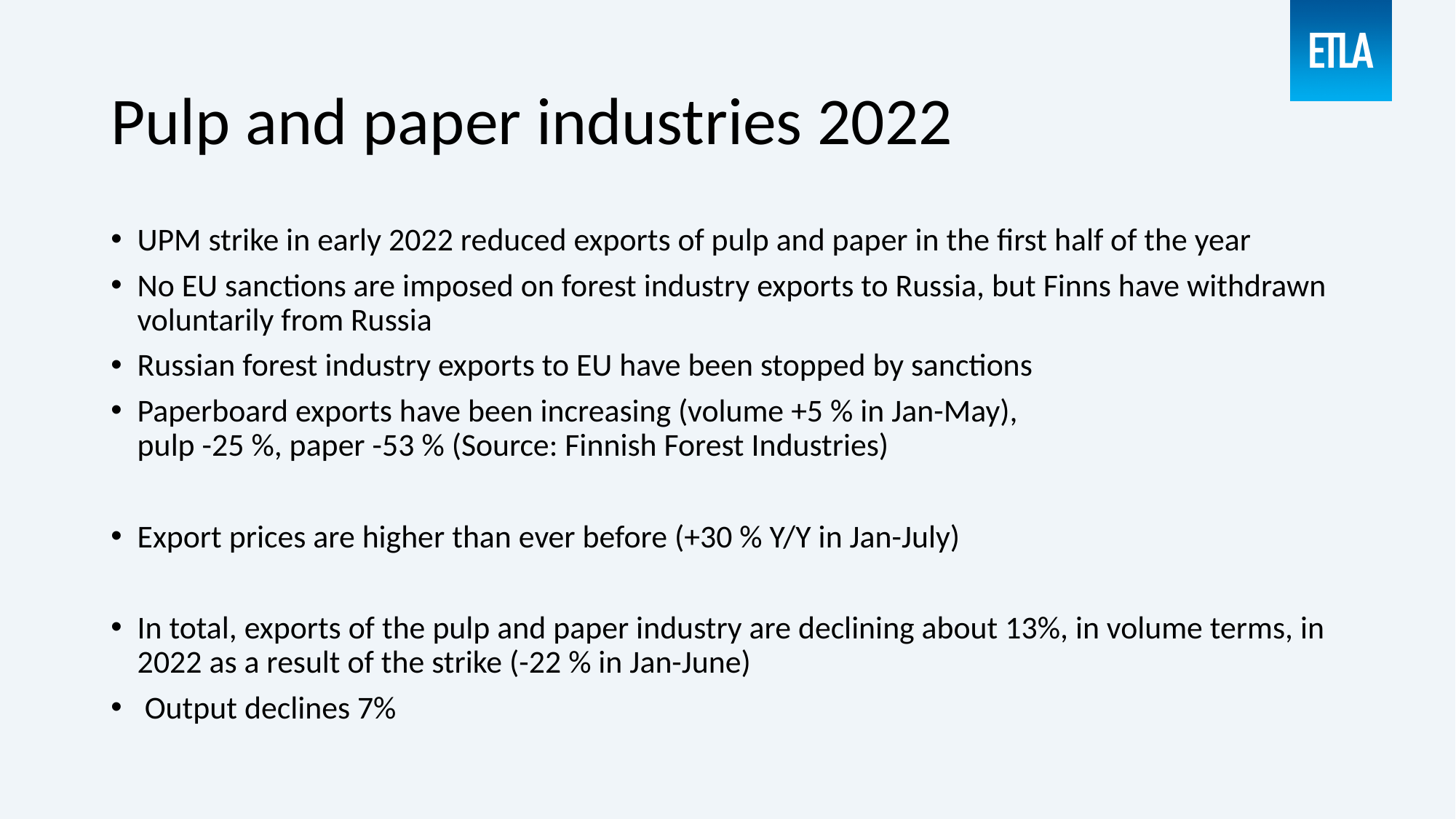

# Pulp and paper industries 2022
UPM strike in early 2022 reduced exports of pulp and paper in the first half of the year
No EU sanctions are imposed on forest industry exports to Russia, but Finns have withdrawn voluntarily from Russia
Russian forest industry exports to EU have been stopped by sanctions
Paperboard exports have been increasing (volume +5 % in Jan-May),
pulp -25 %, paper -53 % (Source: Finnish Forest Industries)

Export prices are higher than ever before (+30 % Y/Y in Jan-July)

In total, exports of the pulp and paper industry are declining about 13%, in volume terms, in 2022 as a result of the strike (-22 % in Jan-June)
 Output declines 7%